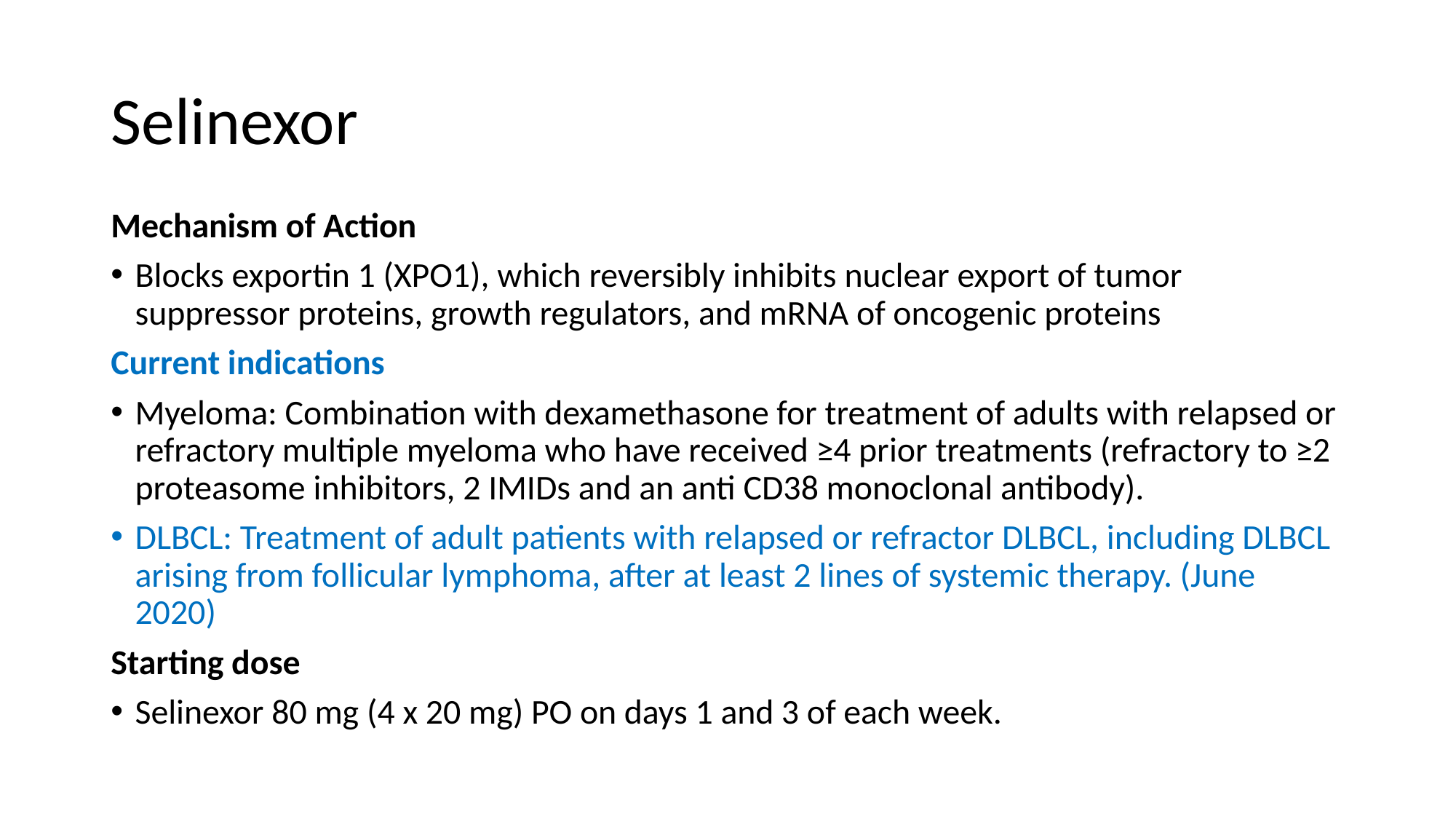

# Selinexor
Mechanism of Action
Blocks exportin 1 (XPO1), which reversibly inhibits nuclear export of tumor suppressor proteins, growth regulators, and mRNA of oncogenic proteins
Current indications
Myeloma: Combination with dexamethasone for treatment of adults with relapsed or refractory multiple myeloma who have received ≥4 prior treatments (refractory to ≥2 proteasome inhibitors, 2 IMIDs and an anti CD38 monoclonal antibody).
DLBCL: Treatment of adult patients with relapsed or refractor DLBCL, including DLBCL arising from follicular lymphoma, after at least 2 lines of systemic therapy. (June 2020)
Starting dose
Selinexor 80 mg (4 x 20 mg) PO on days 1 and 3 of each week.